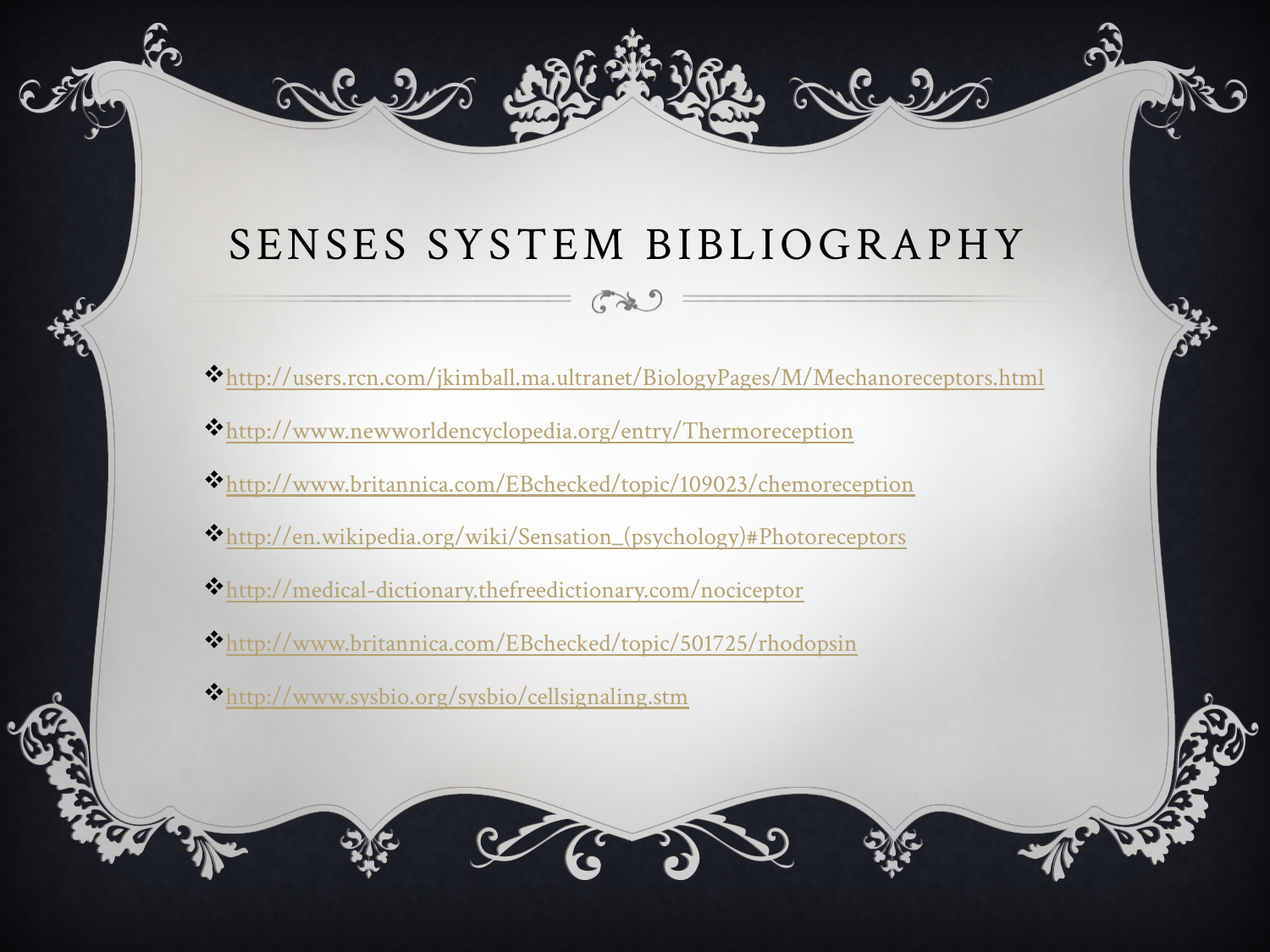

# Senses system bibliography
http://users.rcn.com/jkimball.ma.ultranet/BiologyPages/M/Mechanoreceptors.html
http://www.newworldencyclopedia.org/entry/Thermoreception
http://www.britannica.com/EBchecked/topic/109023/chemoreception
http://en.wikipedia.org/wiki/Sensation_(psychology)#Photoreceptors
http://medical-dictionary.thefreedictionary.com/nociceptor
http://www.britannica.com/EBchecked/topic/501725/rhodopsin
http://www.sysbio.org/sysbio/cellsignaling.stm